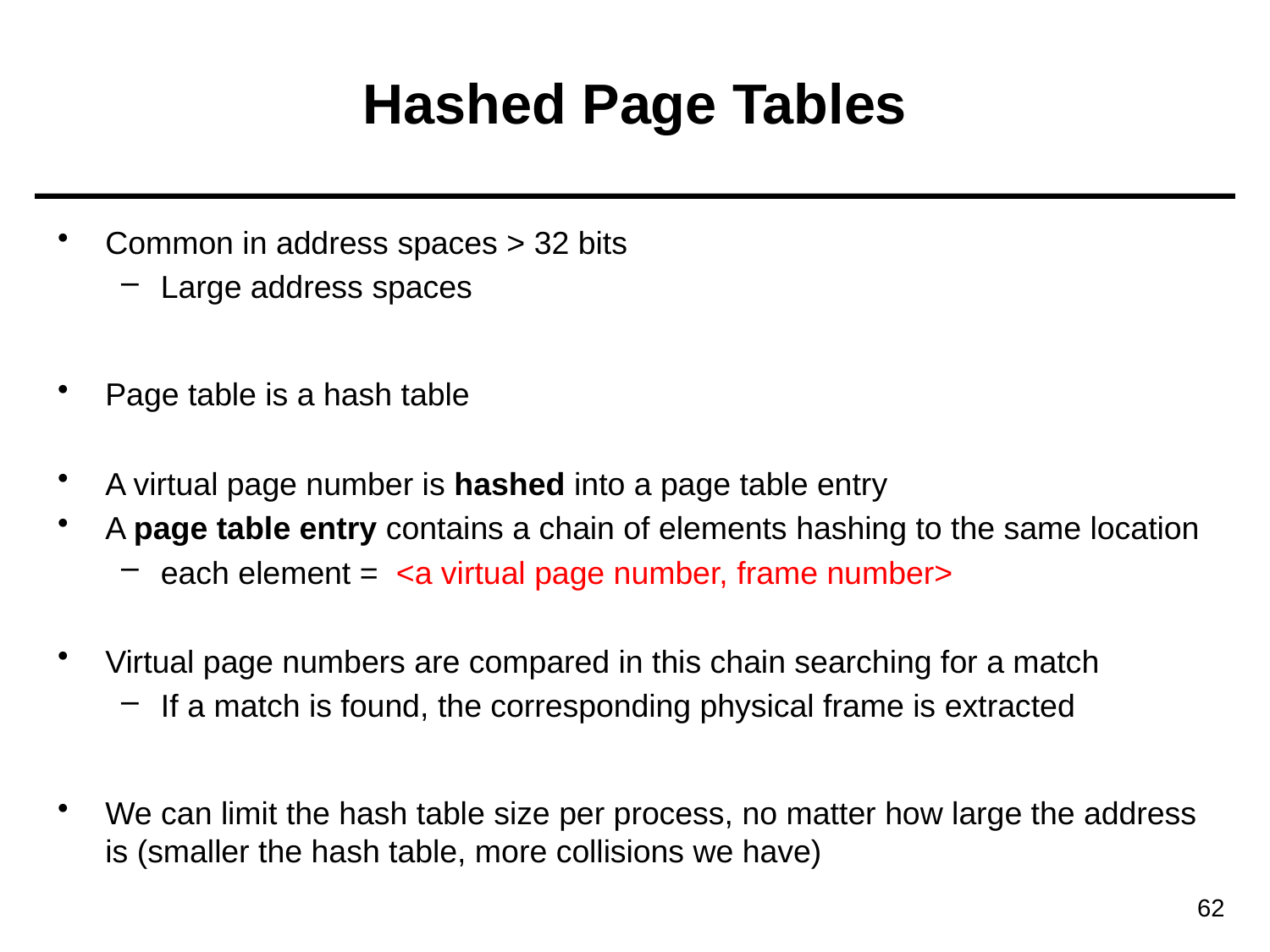

# Hashed Page Tables
Common in address spaces > 32 bits
Large address spaces

Page table is a hash table

A virtual page number is hashed into a page table entry
A page table entry contains a chain of elements hashing to the same location
each element =  <a virtual page number, frame number>

Virtual page numbers are compared in this chain searching for a match
If a match is found, the corresponding physical frame is extracted

We can limit the hash table size per process, no matter how large the address is (smaller the hash table, more collisions we have)

62